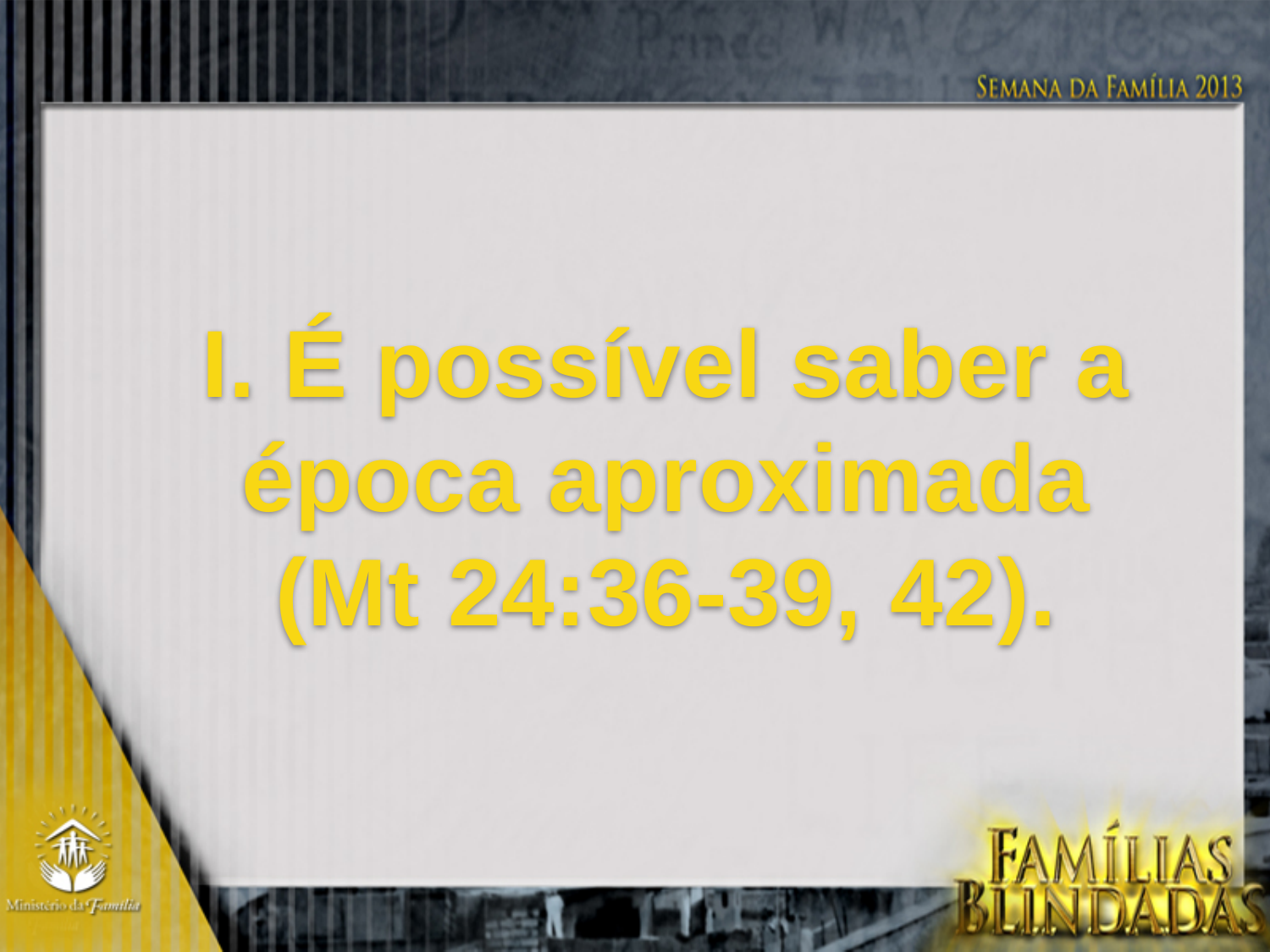

I. É possível saber a época aproximada (Mt 24:36-39, 42).